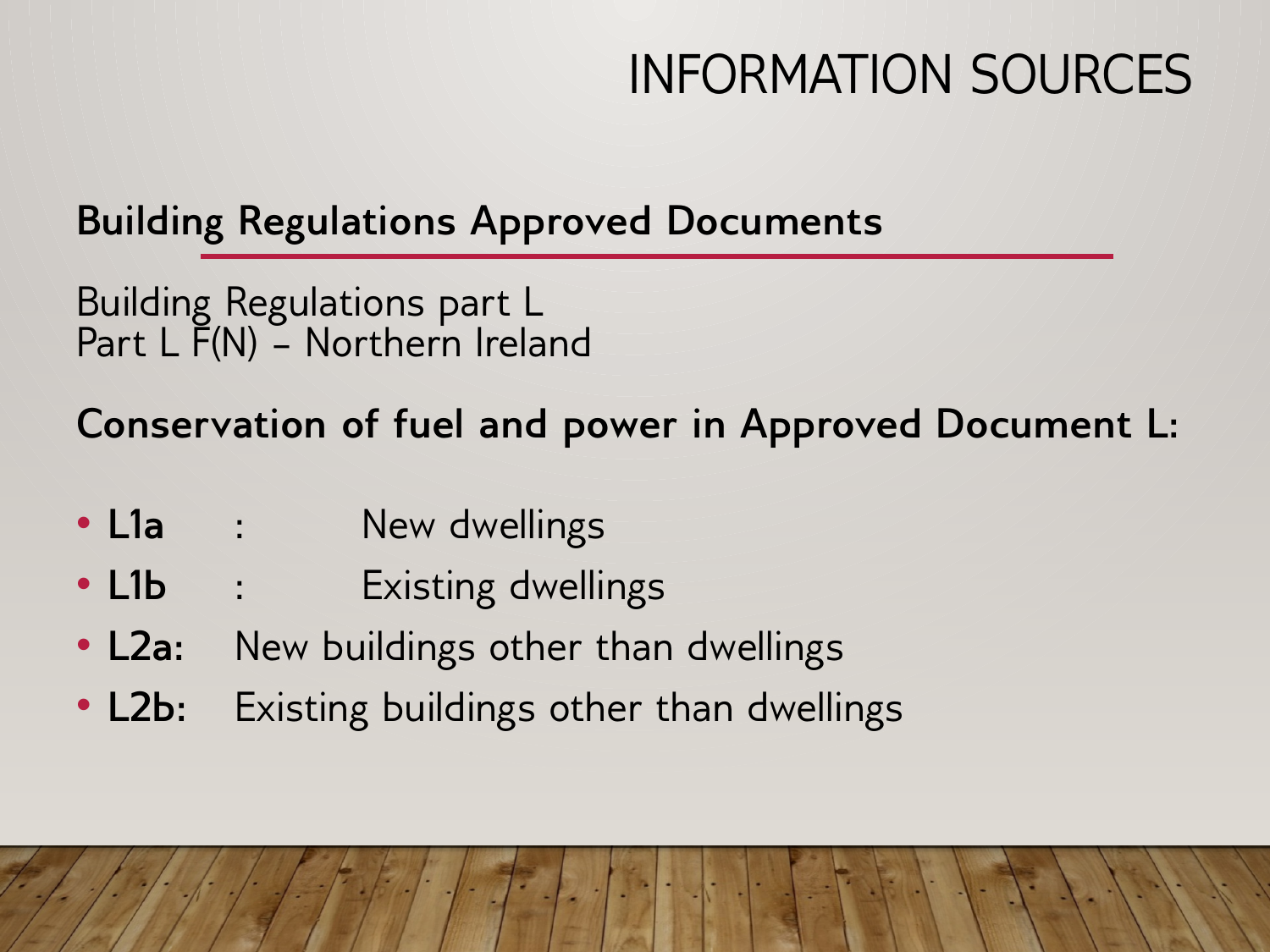

# Information sources
Building Regulations Approved Documents

Building Regulations part L
Part L F(N) – Northern Ireland

Conservation of fuel and power in Approved Document L:

L1a	:	New dwellings
L1b	:	Existing dwellings
L2a:	New buildings other than dwellings
L2b:	Existing buildings other than dwellings